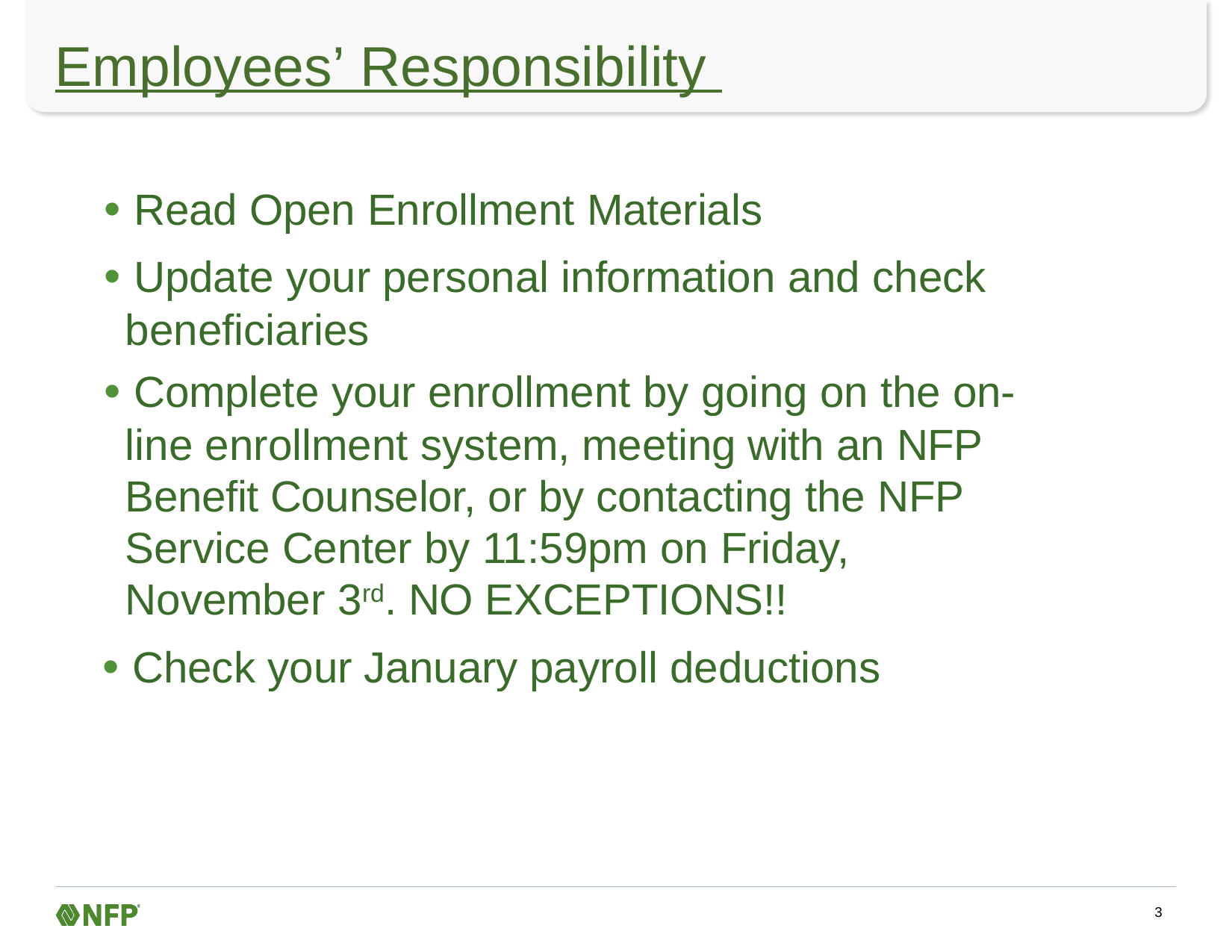

# Employees’ Responsibility
• Read Open Enrollment Materials

• Update your personal information and check beneficiaries

• Complete your enrollment by going on the on- line enrollment system, meeting with an NFP Benefit Counselor, or by contacting the NFP Service Center by 11:59pm on Friday, November 3rd. NO EXCEPTIONS!!

• Check your January payroll deductions
3